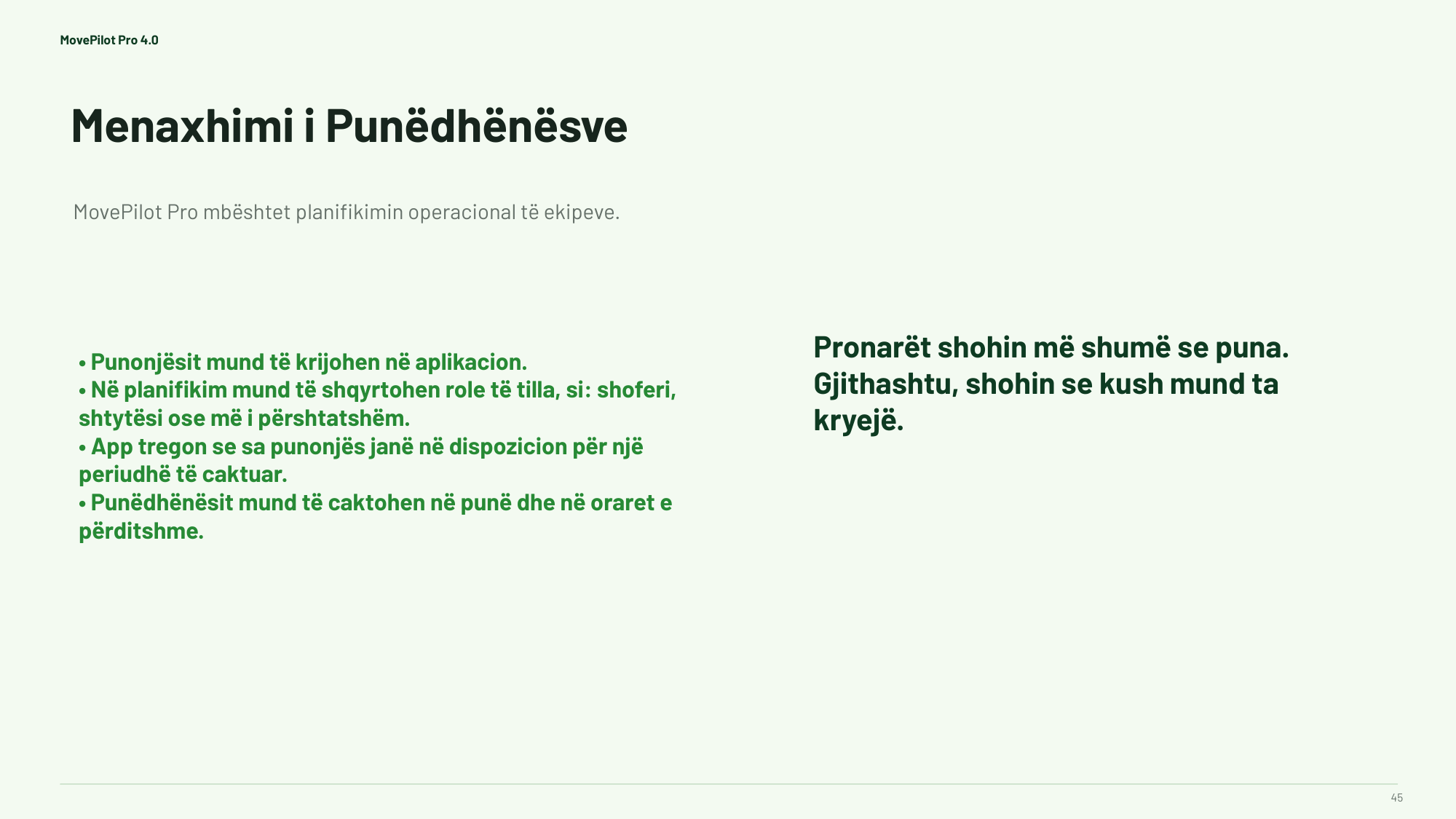

MovePilot Pro 4.0
Menaxhimi i Punëdhënësve
Pronarët shohin më shumë se puna.
Gjithashtu, shohin se kush mund ta kryejë.
MovePilot Pro mbështet planifikimin operacional të ekipeve.
• Punonjësit mund të krijohen në aplikacion.
• Në planifikim mund të shqyrtohen role të tilla, si: shoferi, shtytësi ose më i përshtatshëm.
• App tregon se sa punonjës janë në dispozicion për një periudhë të caktuar.
• Punëdhënësit mund të caktohen në punë dhe në oraret e përditshme.

45